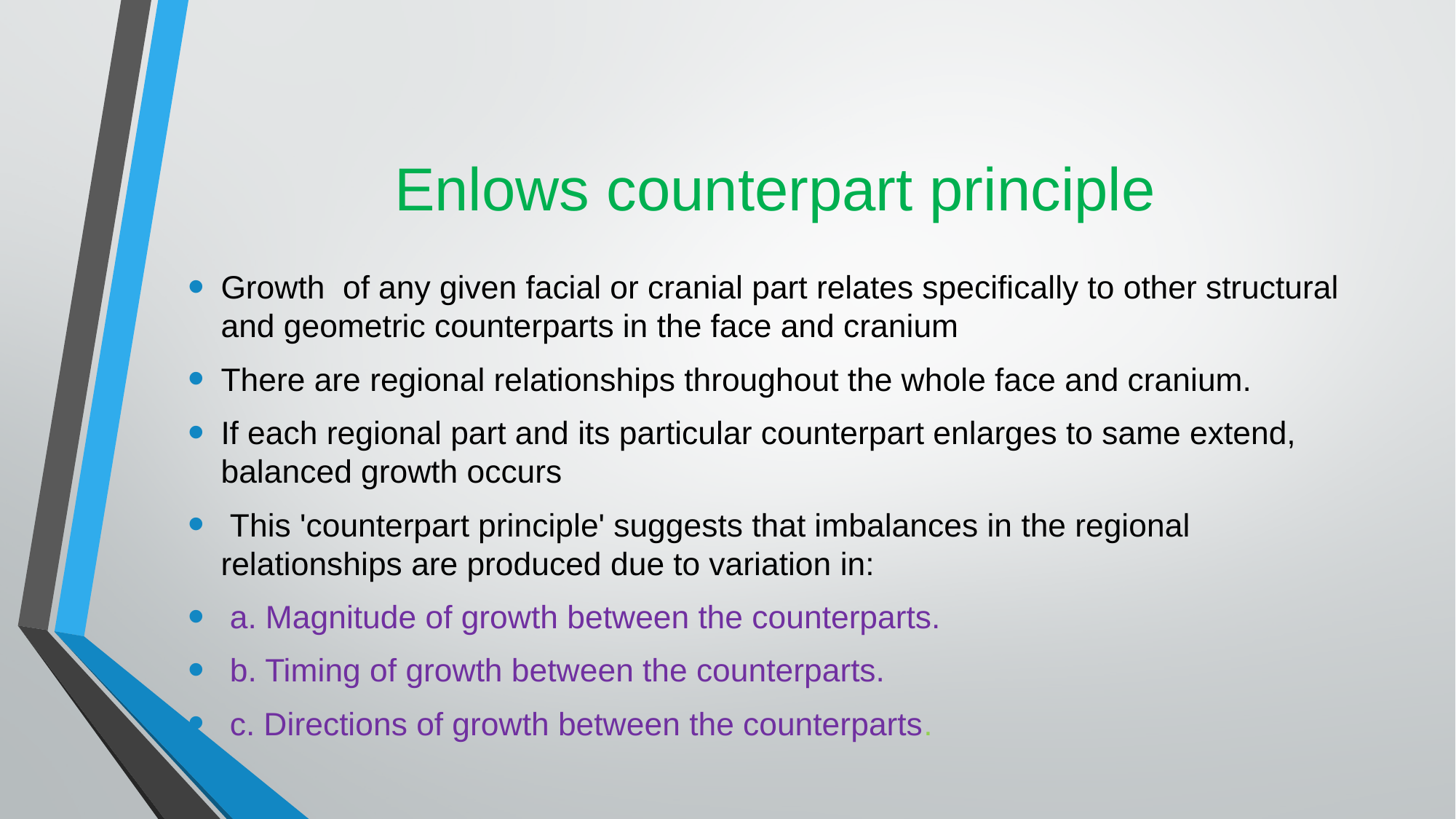

# Enlows counterpart principle
Growth  of any given facial or cranial part relates specifically to other structural and geometric counterparts in the face and cranium
There are regional relationships throughout the whole face and cranium.
If each regional part and its particular counterpart enlarges to same extend, balanced growth occurs
 This 'counterpart principle' suggests that imbalances in the regional relationships are produced due to variation in:
 a. Magnitude of growth between the counterparts.
 b. Timing of growth between the counterparts.
 c. Directions of growth between the counterparts.